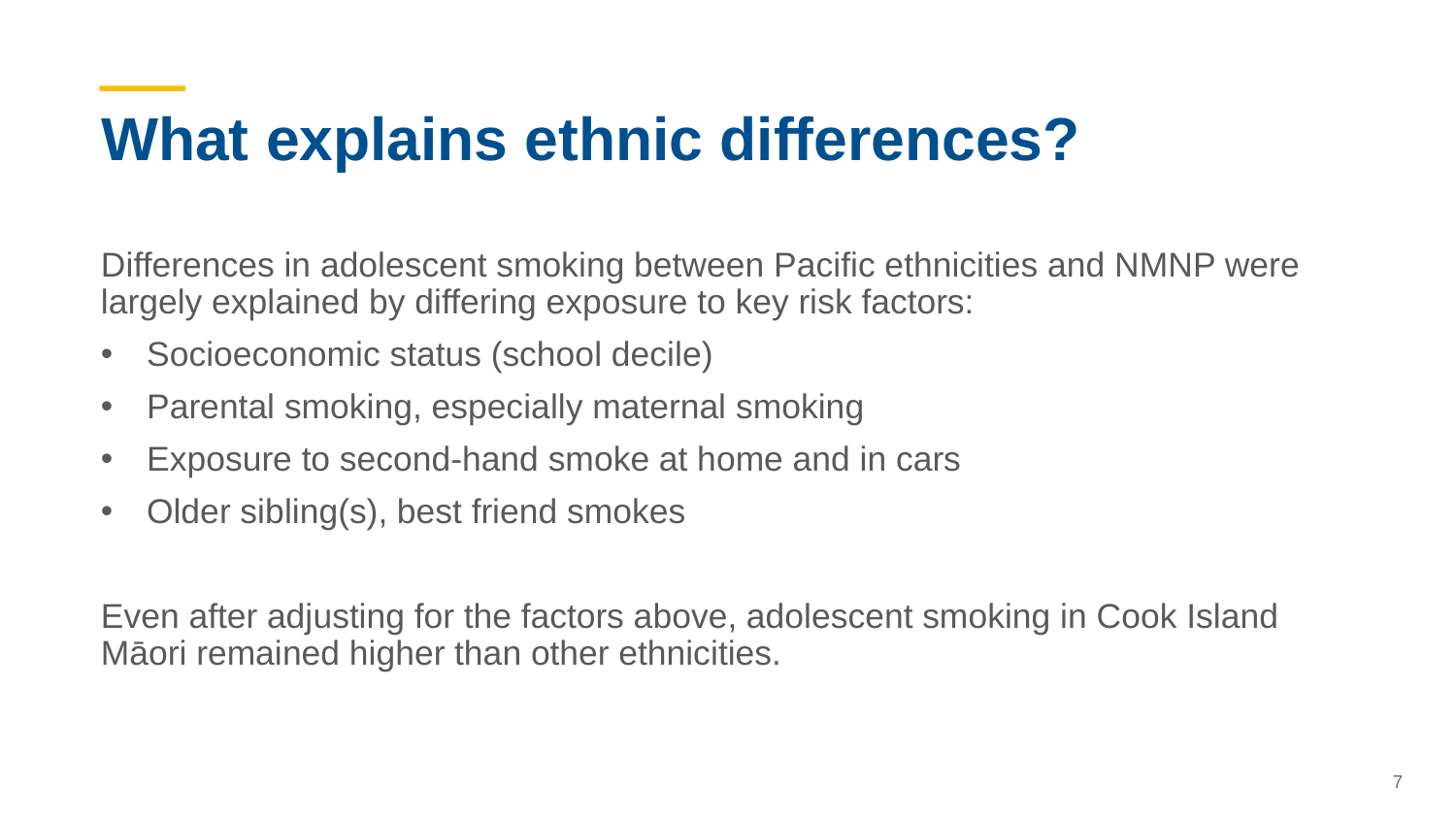

# What explains ethnic differences?
Differences in adolescent smoking between Pacific ethnicities and NMNP were largely explained by differing exposure to key risk factors:
Socioeconomic status (school decile)
Parental smoking, especially maternal smoking
Exposure to second-hand smoke at home and in cars
Older sibling(s), best friend smokes

Even after adjusting for the factors above, adolescent smoking in Cook Island Māori remained higher than other ethnicities.
7